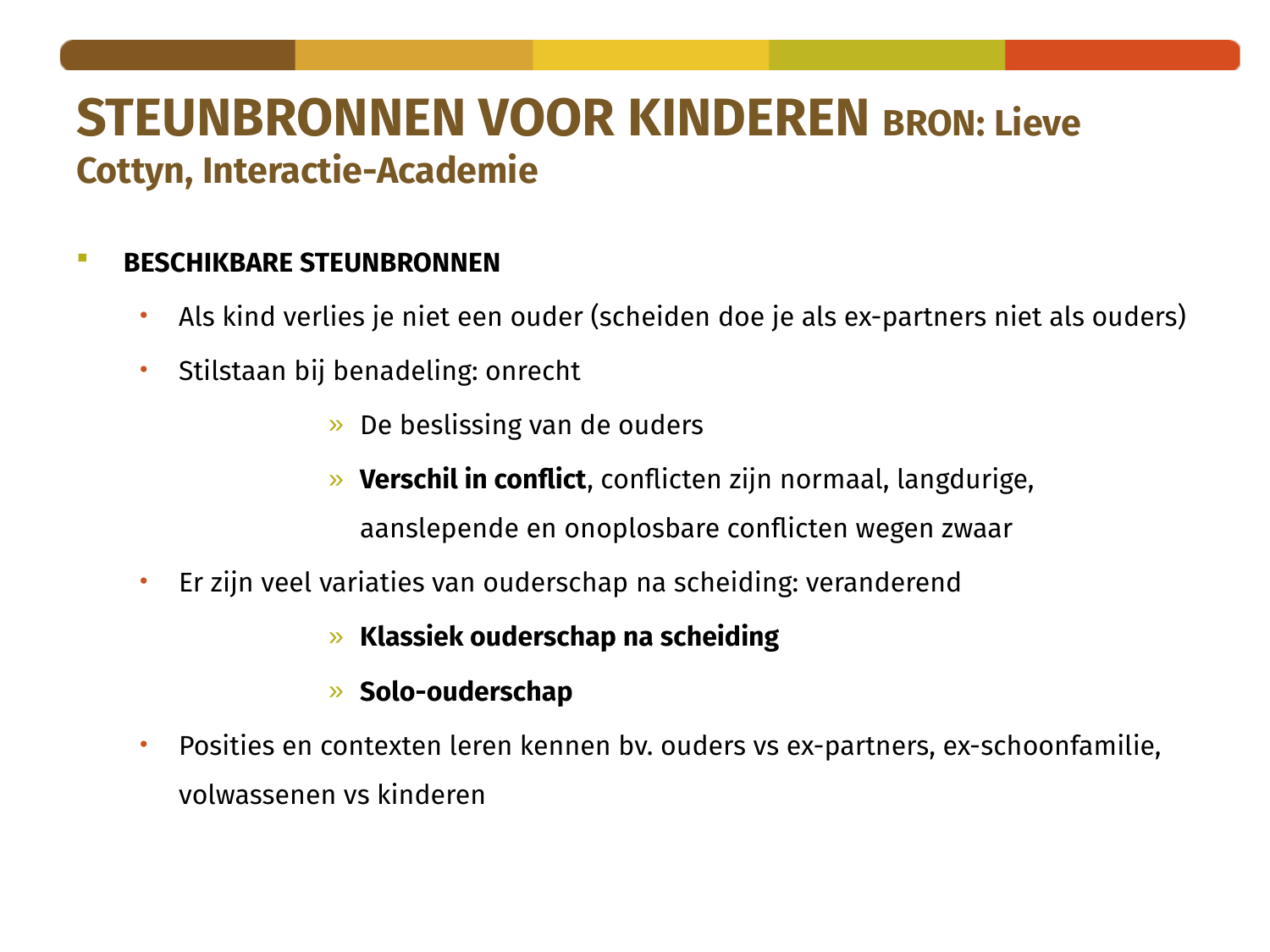

# STEUNBRONNEN VOOR KINDEREN BRON: Lieve Cottyn, Interactie-Academie
BESCHIKBARE STEUNBRONNEN
Als kind verlies je niet een ouder (scheiden doe je als ex-partners niet als ouders)
Stilstaan bij benadeling: onrecht
De beslissing van de ouders
Verschil in conflict, conflicten zijn normaal, langdurige, aanslepende en onoplosbare conflicten wegen zwaar
Er zijn veel variaties van ouderschap na scheiding: veranderend
Klassiek ouderschap na scheiding
Solo-ouderschap
Posities en contexten leren kennen bv. ouders vs ex-partners, ex-schoonfamilie, volwassenen vs kinderen